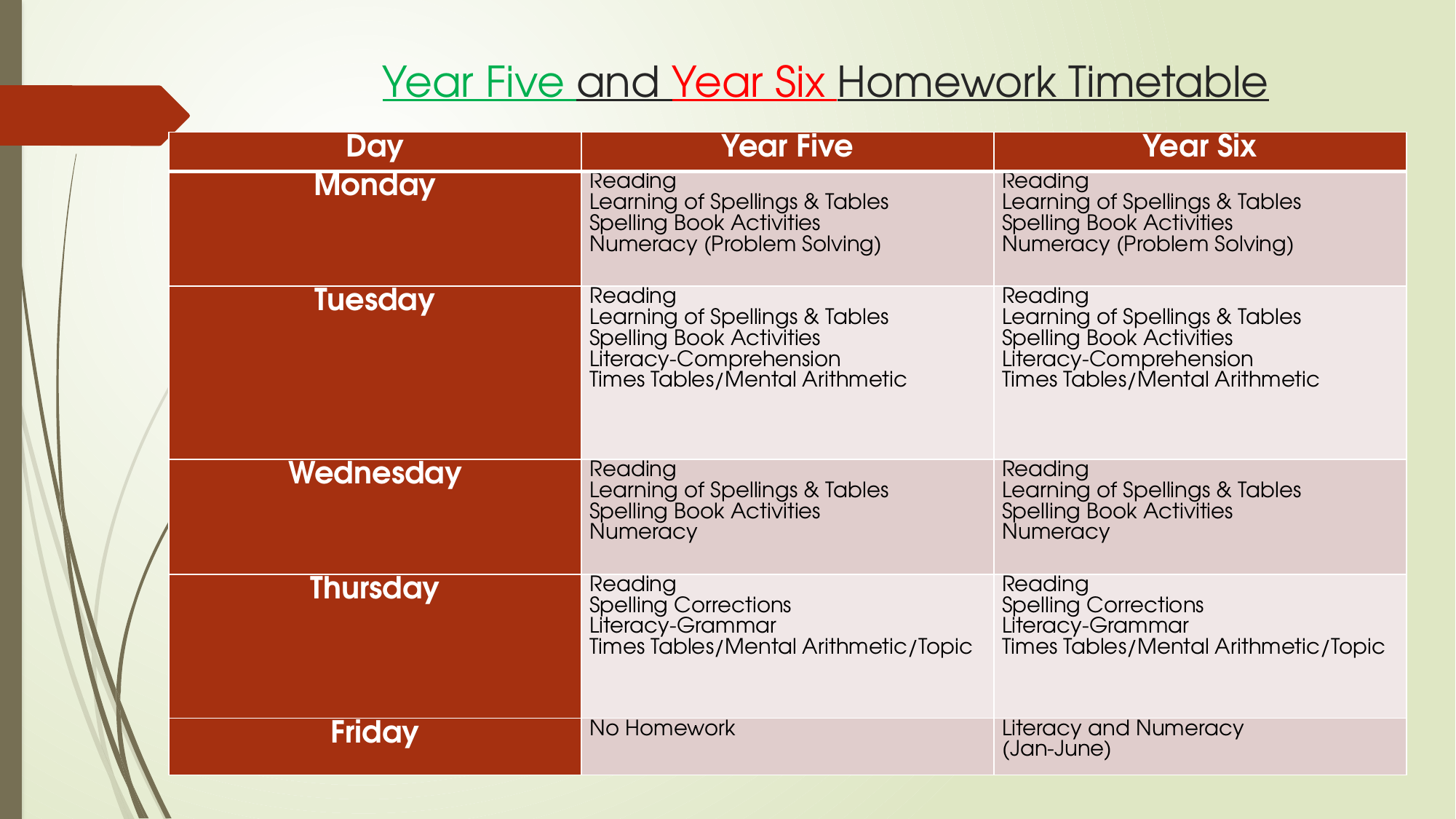

# Year Five and Year Six Homework Timetable
| Day | Year Five | Year Six |
| --- | --- | --- |
| Monday | Reading Learning of Spellings & Tables Spelling Book Activities Numeracy (Problem Solving) | Reading Learning of Spellings & Tables Spelling Book Activities Numeracy (Problem Solving) |
| Tuesday | Reading Learning of Spellings & Tables Spelling Book Activities Literacy-Comprehension Times Tables/Mental Arithmetic | Reading Learning of Spellings & Tables Spelling Book Activities Literacy-Comprehension Times Tables/Mental Arithmetic |
| Wednesday | Reading Learning of Spellings & Tables Spelling Book Activities Numeracy | Reading Learning of Spellings & Tables Spelling Book Activities Numeracy |
| Thursday | Reading Spelling Corrections Literacy-Grammar Times Tables/Mental Arithmetic/Topic | Reading Spelling Corrections Literacy-Grammar Times Tables/Mental Arithmetic/Topic |
| Friday | No Homework | Literacy and Numeracy (Jan-June) |